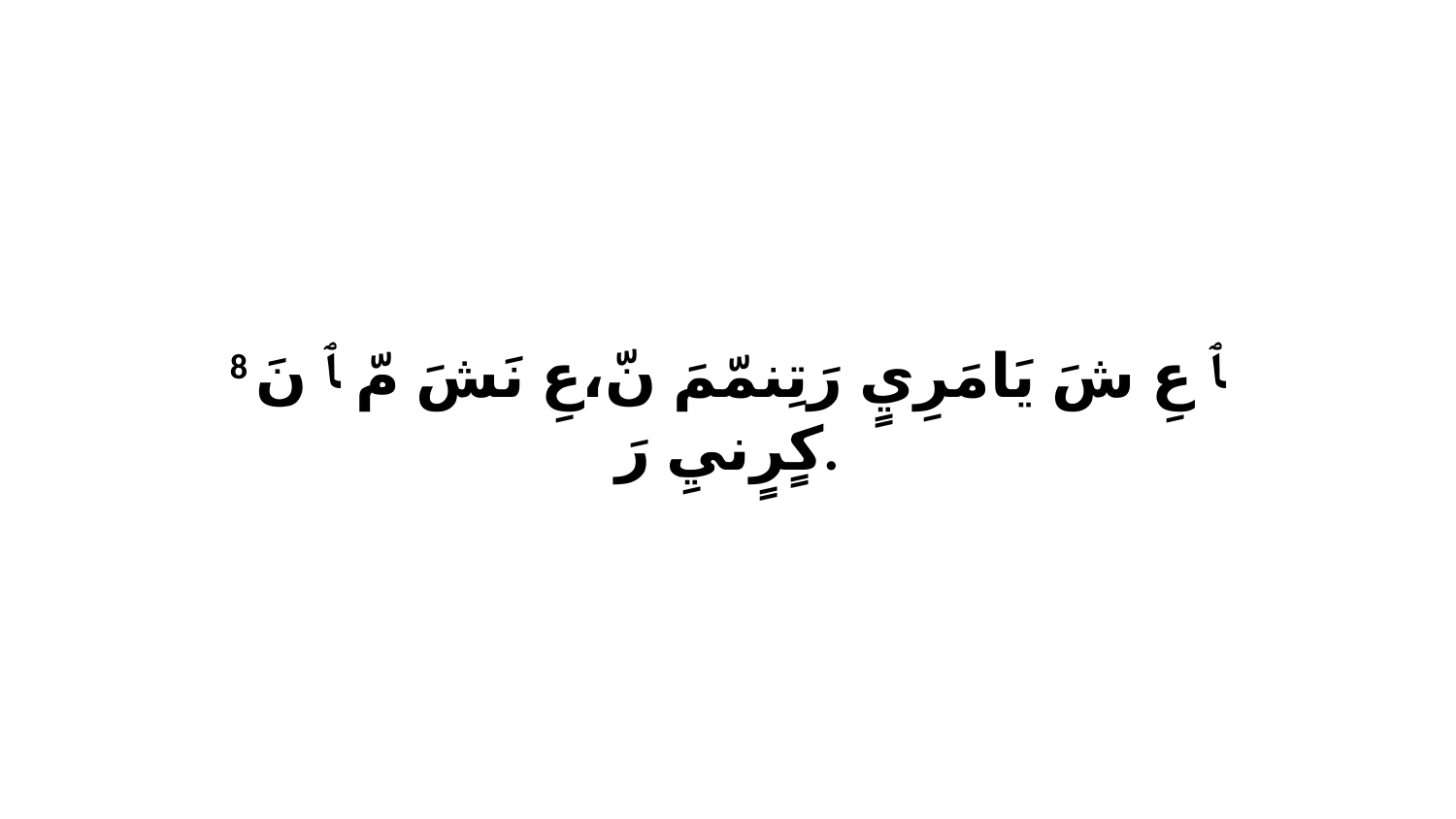

8 ﭑ عِ شَ يَامَرِيٍ رَتِنمّمَ نّ،عِ نَشَ مّ ﭑ نَ كٍرٍنيِ رَ.